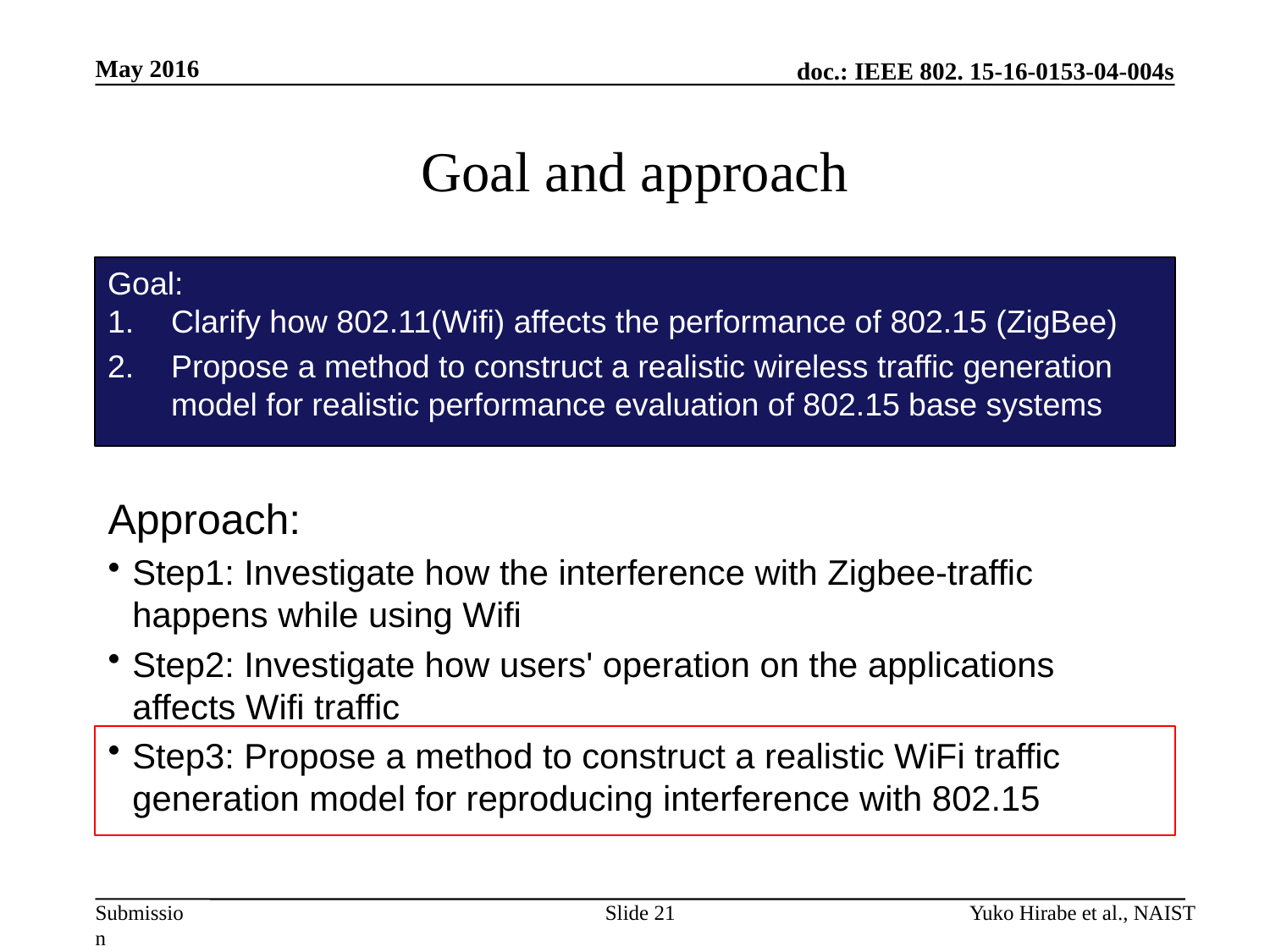

May 2016
# Goal and approach
Goal:
Clarify how 802.11(Wifi) affects the performance of 802.15 (ZigBee)
Propose a method to construct a realistic wireless traffic generation model for realistic performance evaluation of 802.15 base systems
Approach:
Step1: Investigate how the interference with Zigbee-traffic happens while using Wifi
Step2: Investigate how users' operation on the applications affects Wifi traffic
Step3: Propose a method to construct a realistic WiFi traffic generation model for reproducing interference with 802.15

Slide 21
Yuko Hirabe et al., NAIST